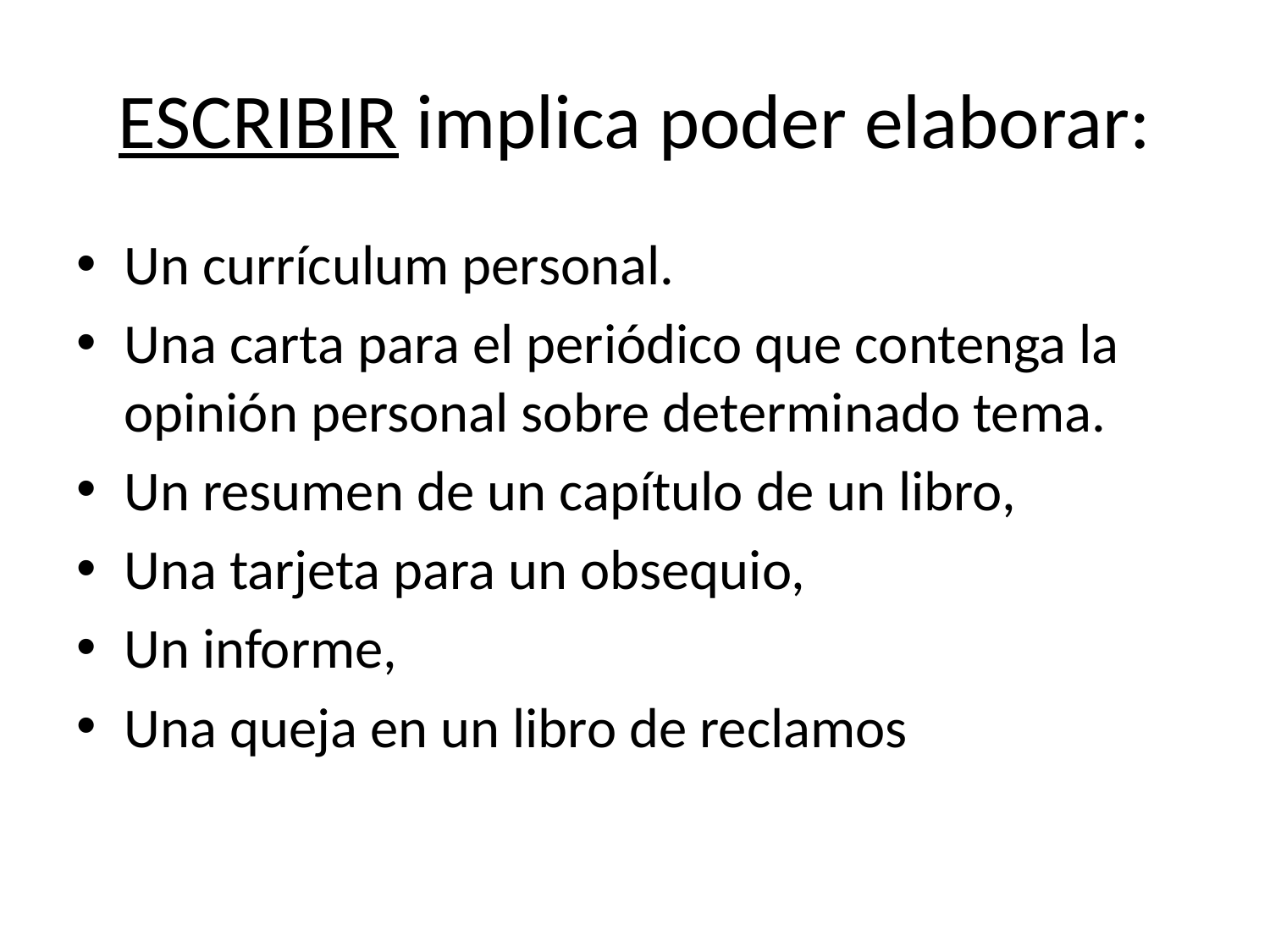

# ESCRIBIR implica poder elaborar:
Un currículum personal.
Una carta para el periódico que contenga la opinión personal sobre determinado tema.
Un resumen de un capítulo de un libro,
Una tarjeta para un obsequio,
Un informe,
Una queja en un libro de reclamos